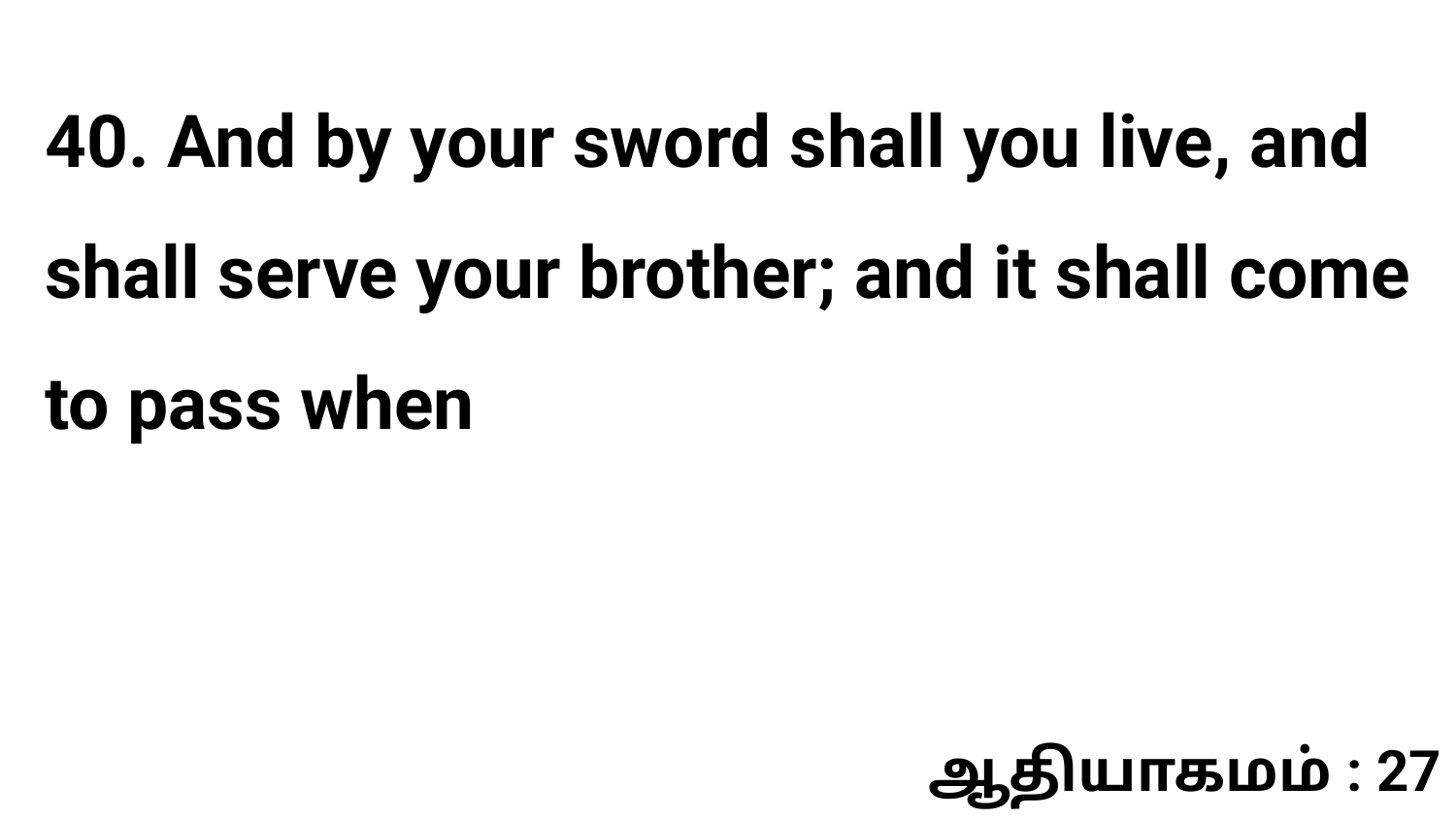

40. And by your sword shall you live, and shall serve your brother; and it shall come to pass when
ஆதியாகமம் : 27